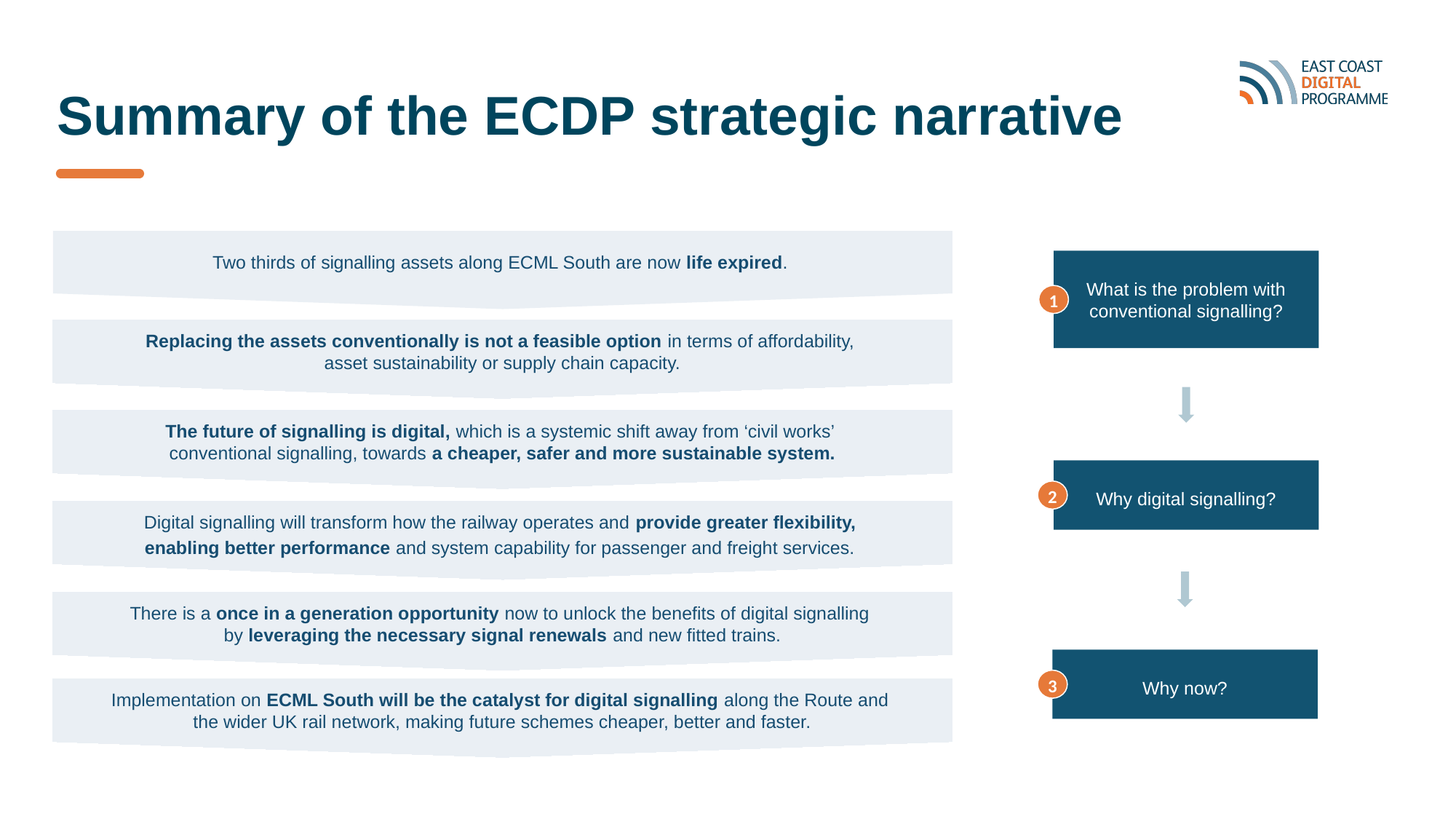

Summary of the ECDP strategic narrative
Two thirds of signalling assets along ECML South are now life expired.

What is the problem with conventional signalling?
1
Replacing the assets conventionally is not a feasible option in terms of affordability,
asset sustainability or supply chain capacity.

The future of signalling is digital, which is a systemic shift away from ‘civil works’
conventional signalling, towards a cheaper, safer and more sustainable system.

Why digital signalling?
2
Digital signalling will transform how the railway operates and provide greater flexibility,
enabling better performance and system capability for passenger and freight services.

There is a once in a generation opportunity now to unlock the benefits of digital signalling
by leveraging the necessary signal renewals and new fitted trains.

Why now?
3
Implementation on ECML South will be the catalyst for digital signalling along the Route and
the wider UK rail network, making future schemes cheaper, better and faster.